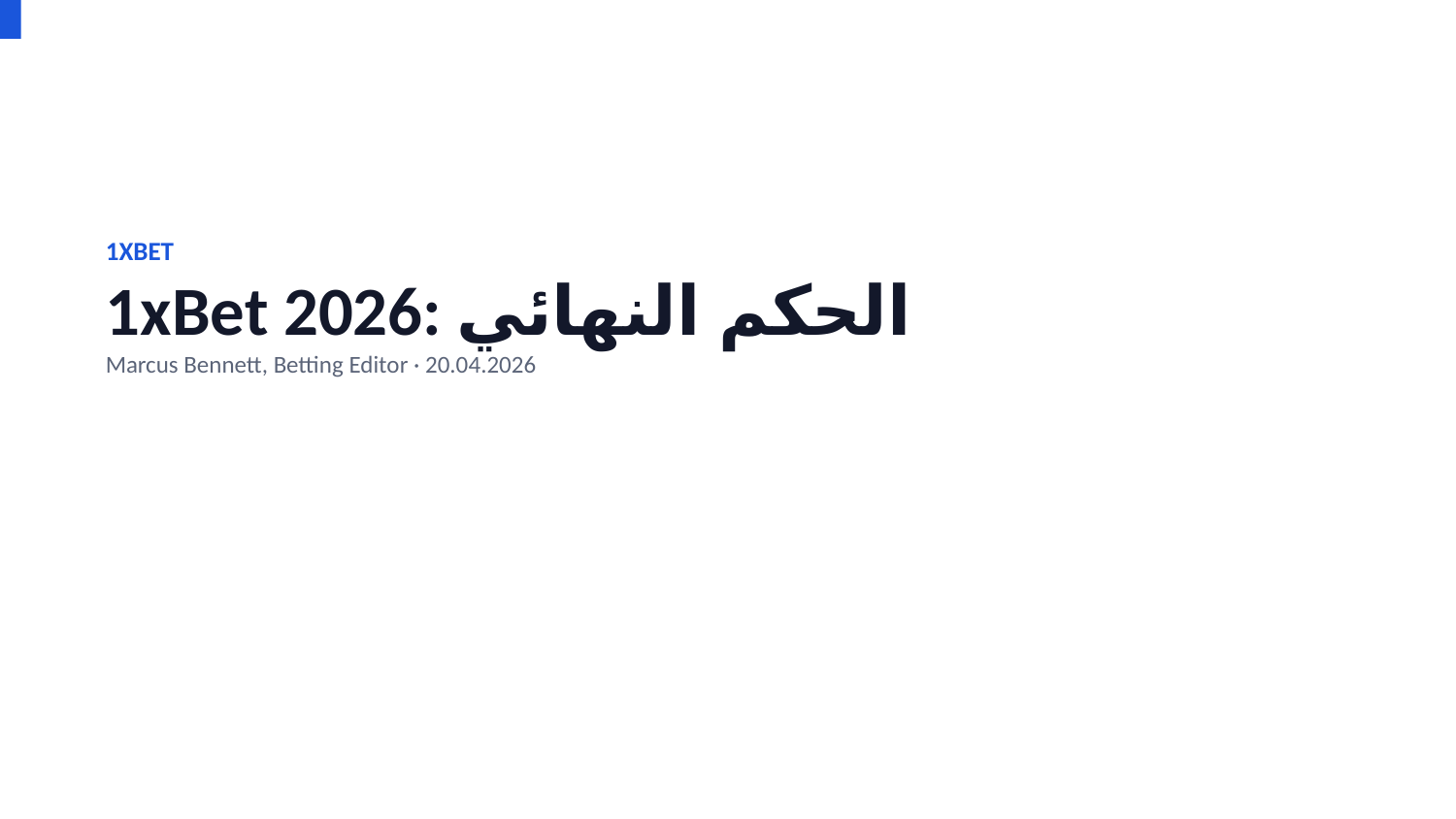

1XBET
1xBet 2026: الحكم النهائي
Marcus Bennett, Betting Editor · 20.04.2026